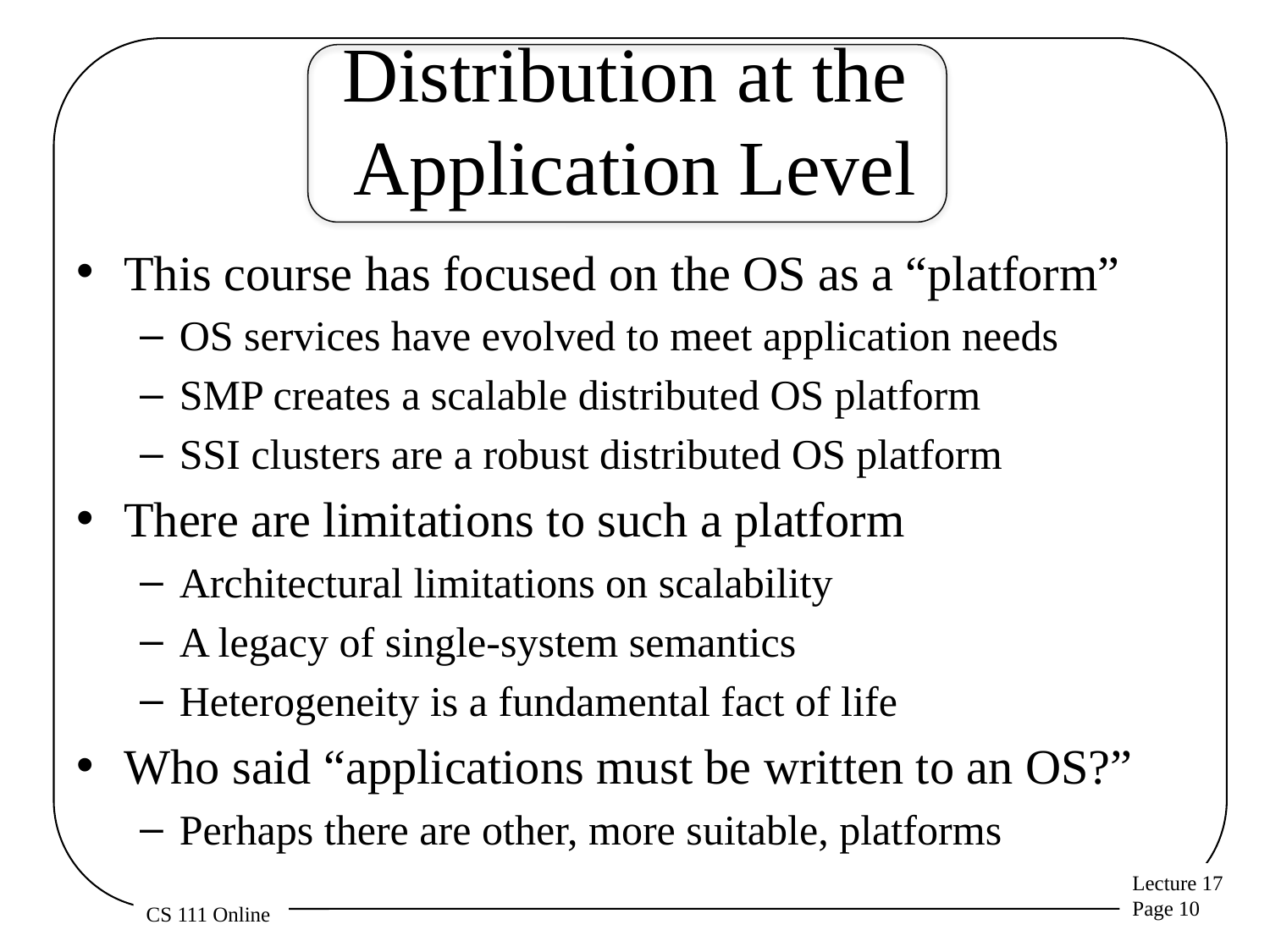

# Distribution at the Application Level

This course has focused on the OS as a “platform”
OS services have evolved to meet application needs
SMP creates a scalable distributed OS platform
SSI clusters are a robust distributed OS platform
There are limitations to such a platform
Architectural limitations on scalability
A legacy of single-system semantics
Heterogeneity is a fundamental fact of life
Who said “applications must be written to an OS?”
Perhaps there are other, more suitable, platforms